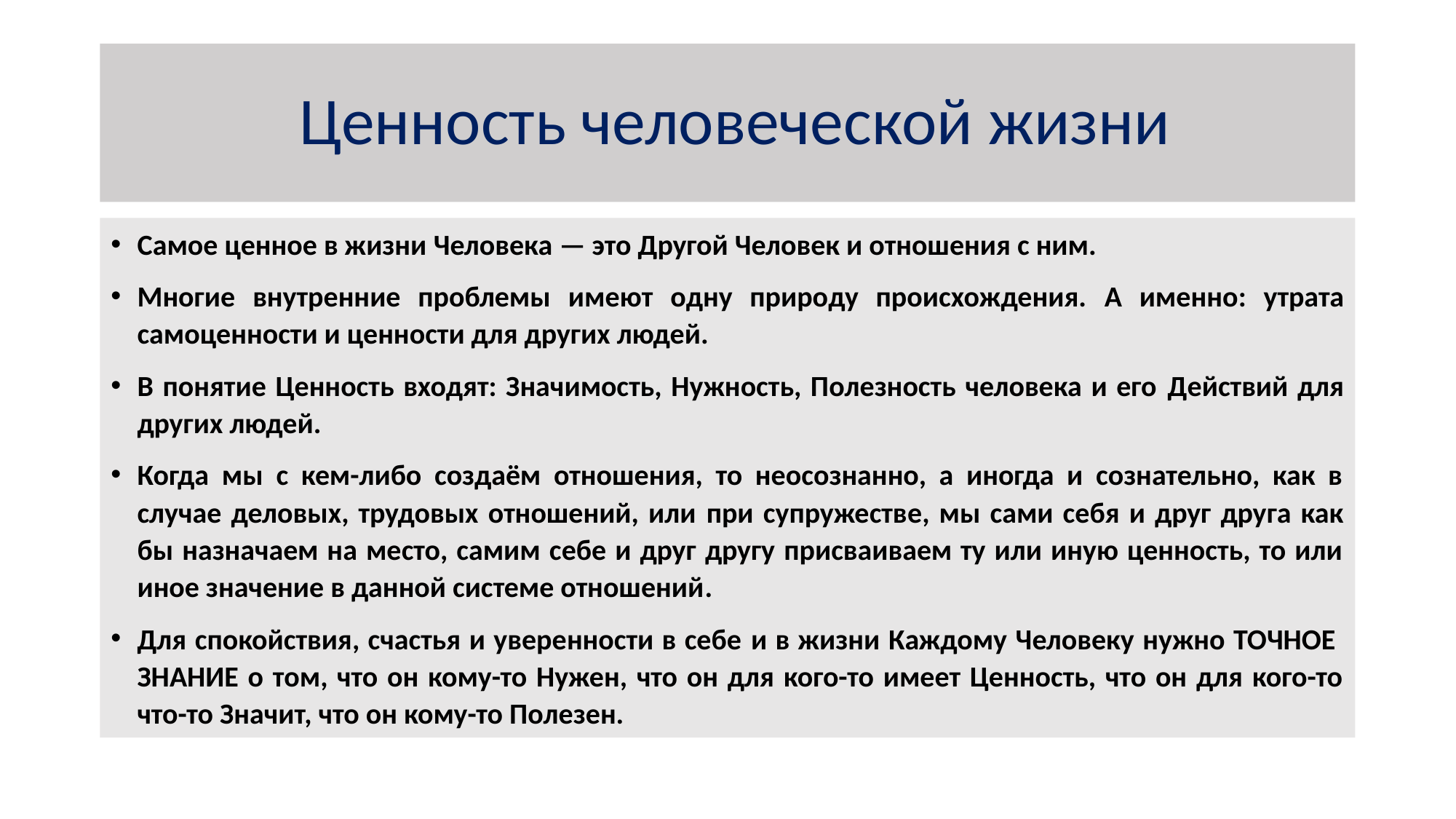

# Ценность человеческой жизни
Самое ценное в жизни Человека — это Другой Человек и отношения с ним.
Многие внутренние проблемы имеют одну природу происхождения. А именно: утрата самоценности и ценности для других людей.
В понятие Ценность входят: Значимость, Нужность, Полезность человека и его Действий для других людей.
Когда мы с кем-либо создаём отношения, то неосознанно, а иногда и сознательно, как в случае деловых, трудовых отношений, или при супружестве, мы сами себя и друг друга как бы назначаем на место, самим себе и друг другу присваиваем ту или иную ценность, то или иное значение в данной системе отношений.
Для спокойствия, счастья и уверенности в себе и в жизни Каждому Человеку нужно ТОЧНОЕ  ЗНАНИЕ о том, что он кому-то Нужен, что он для кого-то имеет Ценность, что он для кого-то что-то Значит, что он кому-то Полезен.